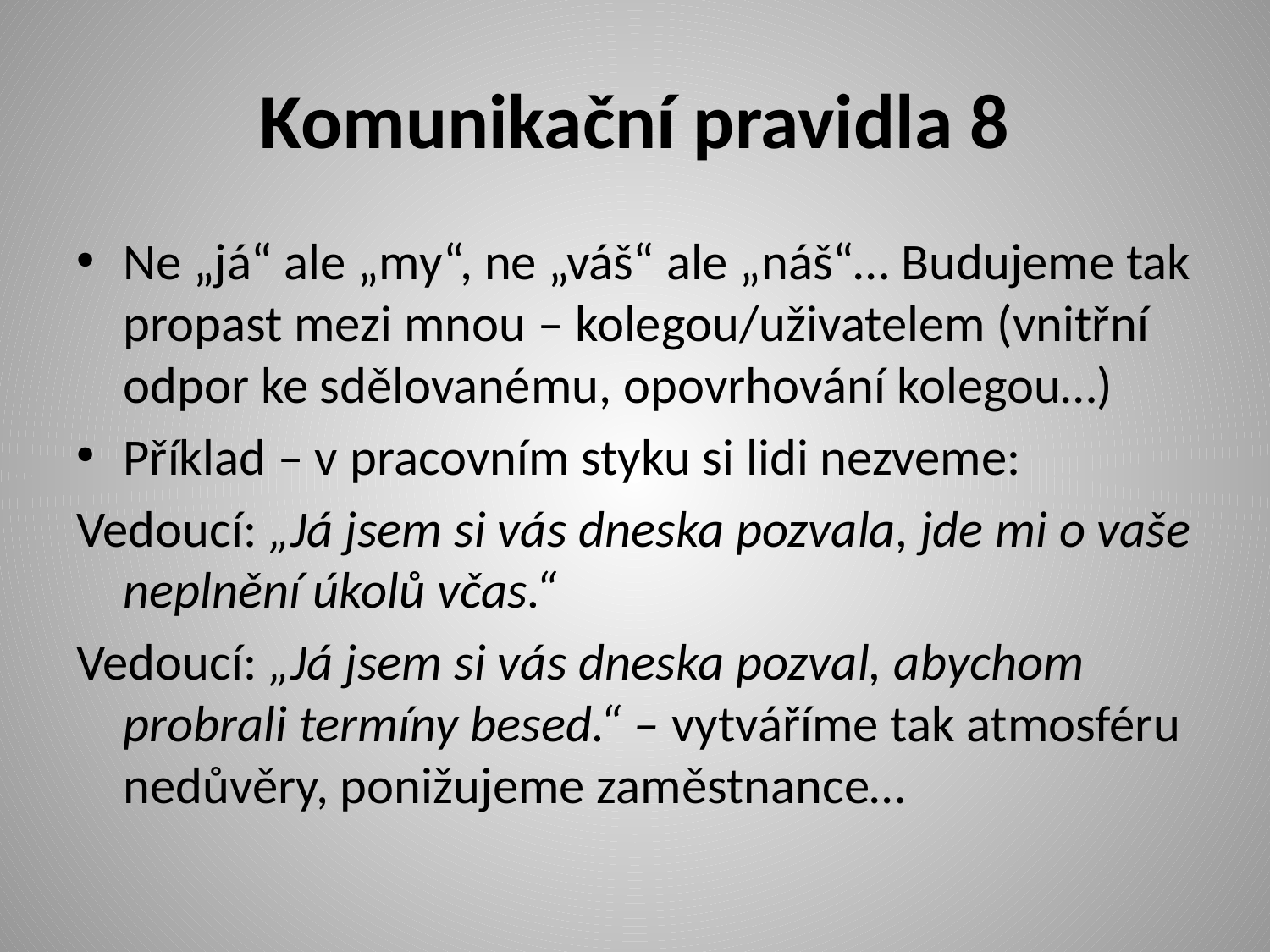

# Komunikační pravidla 8
Ne „já“ ale „my“, ne „váš“ ale „náš“… Budujeme tak propast mezi mnou – kolegou/uživatelem (vnitřní odpor ke sdělovanému, opovrhování kolegou…)
Příklad – v pracovním styku si lidi nezveme:
Vedoucí: „Já jsem si vás dneska pozvala, jde mi o vaše neplnění úkolů včas.“
Vedoucí: „Já jsem si vás dneska pozval, abychom probrali termíny besed.“ – vytváříme tak atmosféru nedůvěry, ponižujeme zaměstnance…